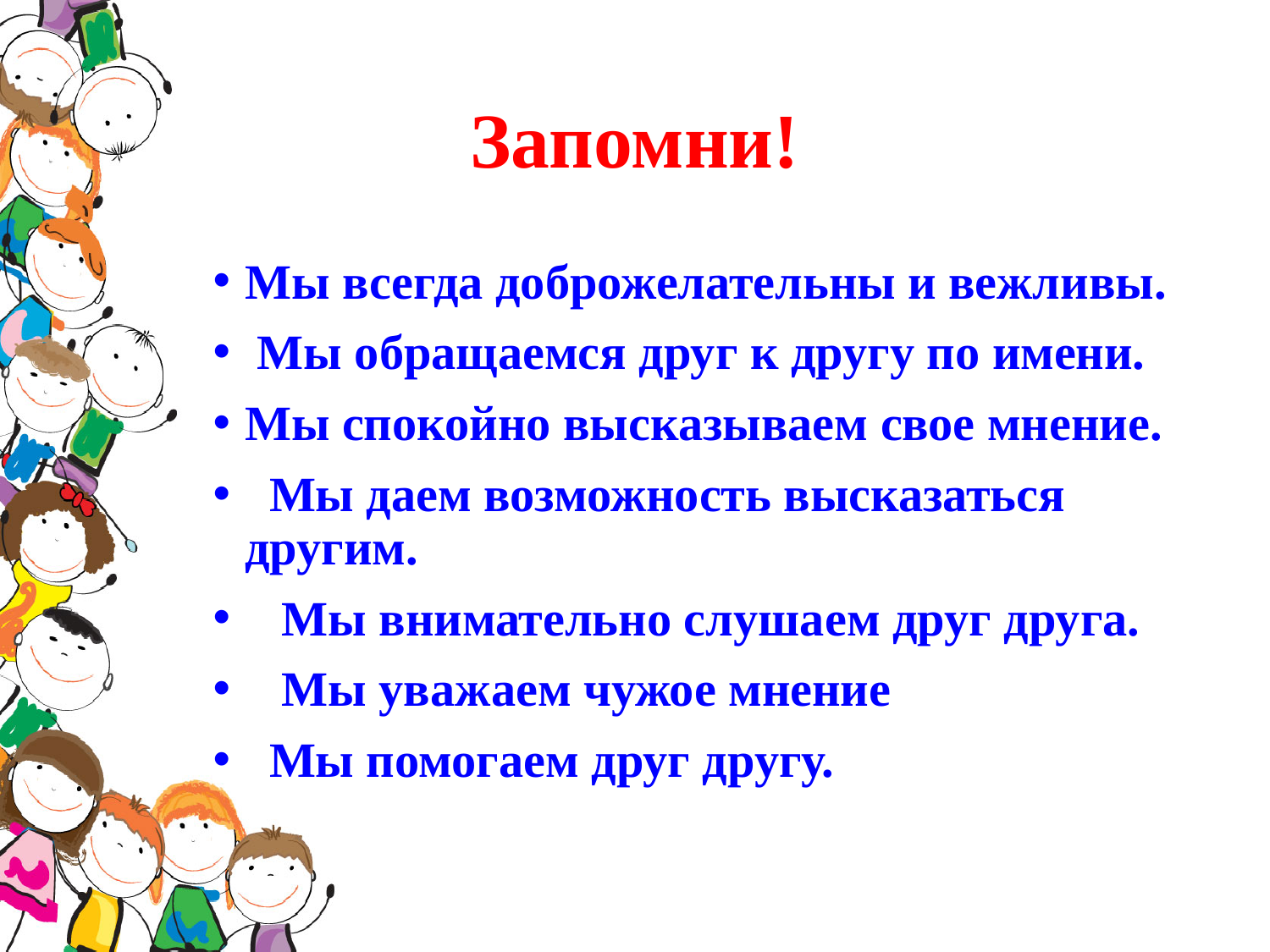

# Запомни!
Мы всегда доброжелательны и вежливы.
 Мы обращаемся друг к другу по имени.
Мы спокойно высказываем свое мнение.
  Мы даем возможность высказаться другим.
   Мы внимательно слушаем друг друга.
   Мы уважаем чужое мнение
  Мы помогаем друг другу.